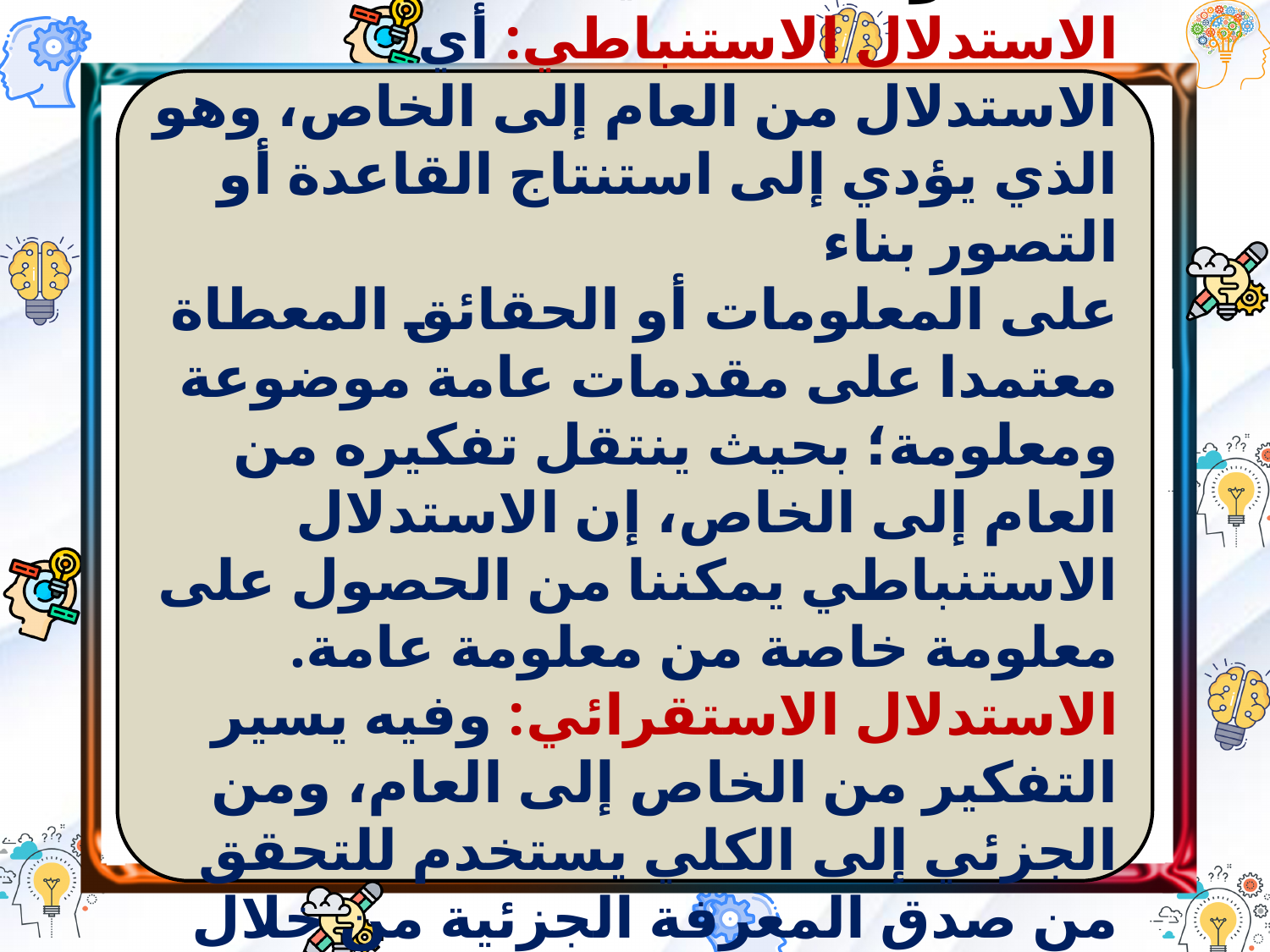

هناك نوعان أساسيان للاستدلال:
الاستدلال الاستنباطي: أي الاستدلال من العام إلى الخاص، وهو الذي يؤدي إلى استنتاج القاعدة أو التصور بناء
على المعلومات أو الحقائق المعطاة معتمدا على مقدمات عامة موضوعة ومعلومة؛ بحيث ينتقل تفكيره من العام إلى الخاص، إن الاستدلال الاستنباطي يمكننا من الحصول على معلومة خاصة من معلومة عامة.
الاستدلال الاستقرائي: وفيه يسير التفكير من الخاص إلى العام، ومن الجزئي إلى الكلي يستخدم للتحقق من صدق المعرفة الجزئية من خلال الملاحظة والتجربة.